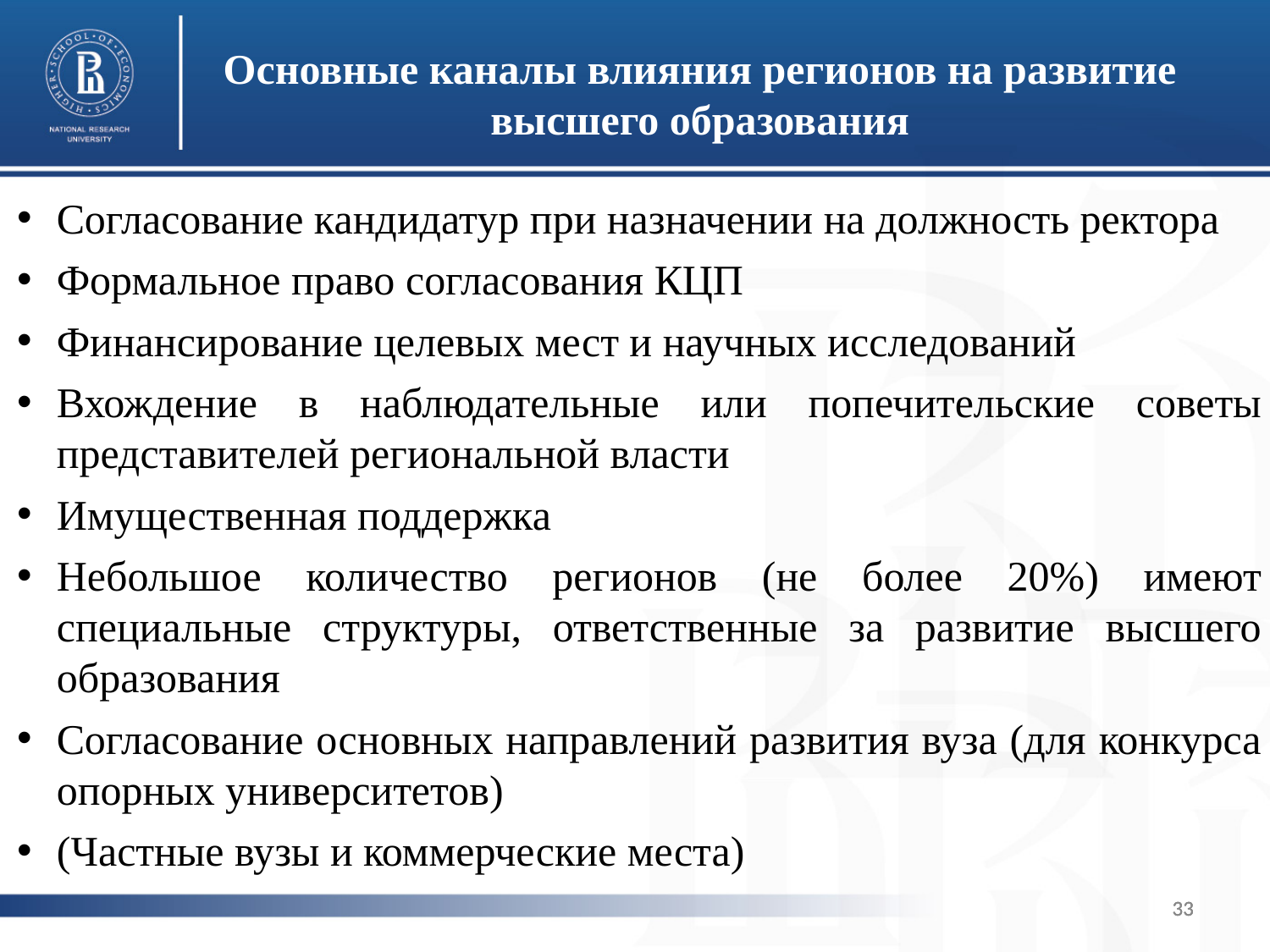

Основные каналы влияния регионов на развитие высшего образования
Согласование кандидатур при назначении на должность ректора
Формальное право согласования КЦП
Финансирование целевых мест и научных исследований
Вхождение в наблюдательные или попечительские советы представителей региональной власти
Имущественная поддержка
Небольшое количество регионов (не более 20%) имеют специальные структуры, ответственные за развитие высшего образования
Согласование основных направлений развития вуза (для конкурса опорных университетов)
(Частные вузы и коммерческие места)

33
33
33